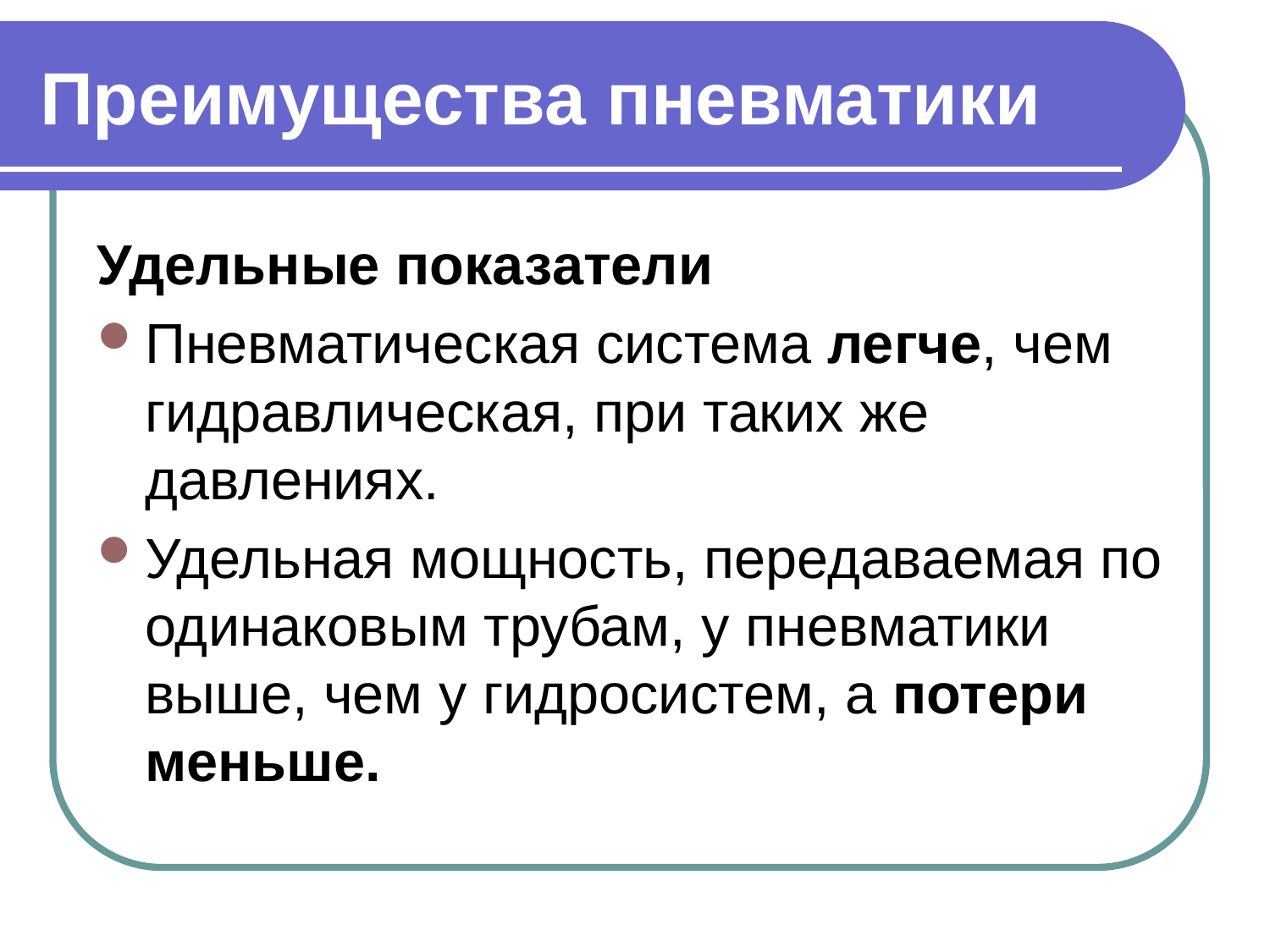

# Преимущества пневматики
Удельные показатели
Пневматическая система легче, чем гидравлическая, при таких же давлениях.
Удельная мощность, передаваемая по одинаковым трубам, у пневматики выше, чем у гидросистем, а потери меньше.